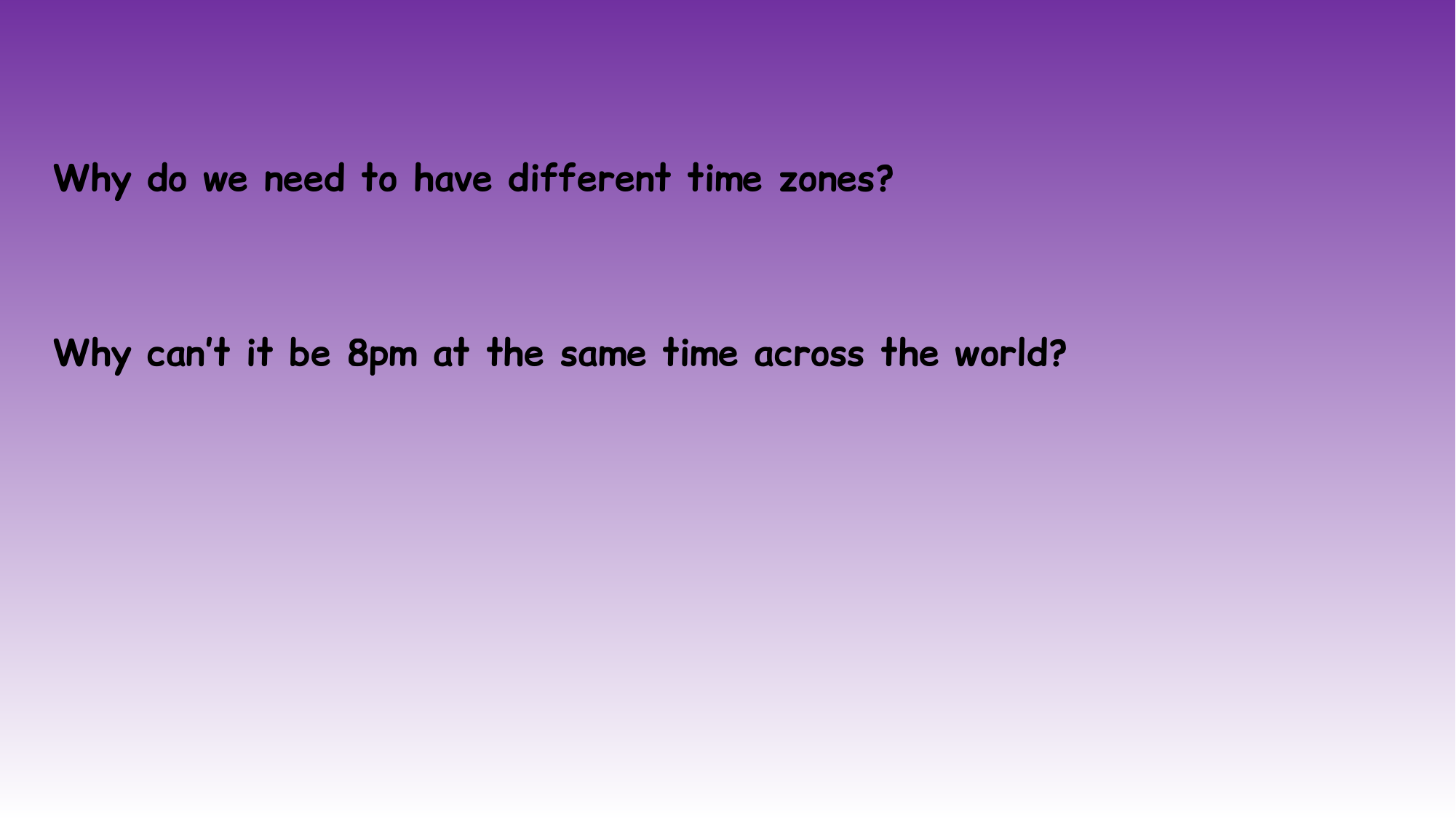

Why do we need to have different time zones?

Why can’t it be 8pm at the same time across the world?